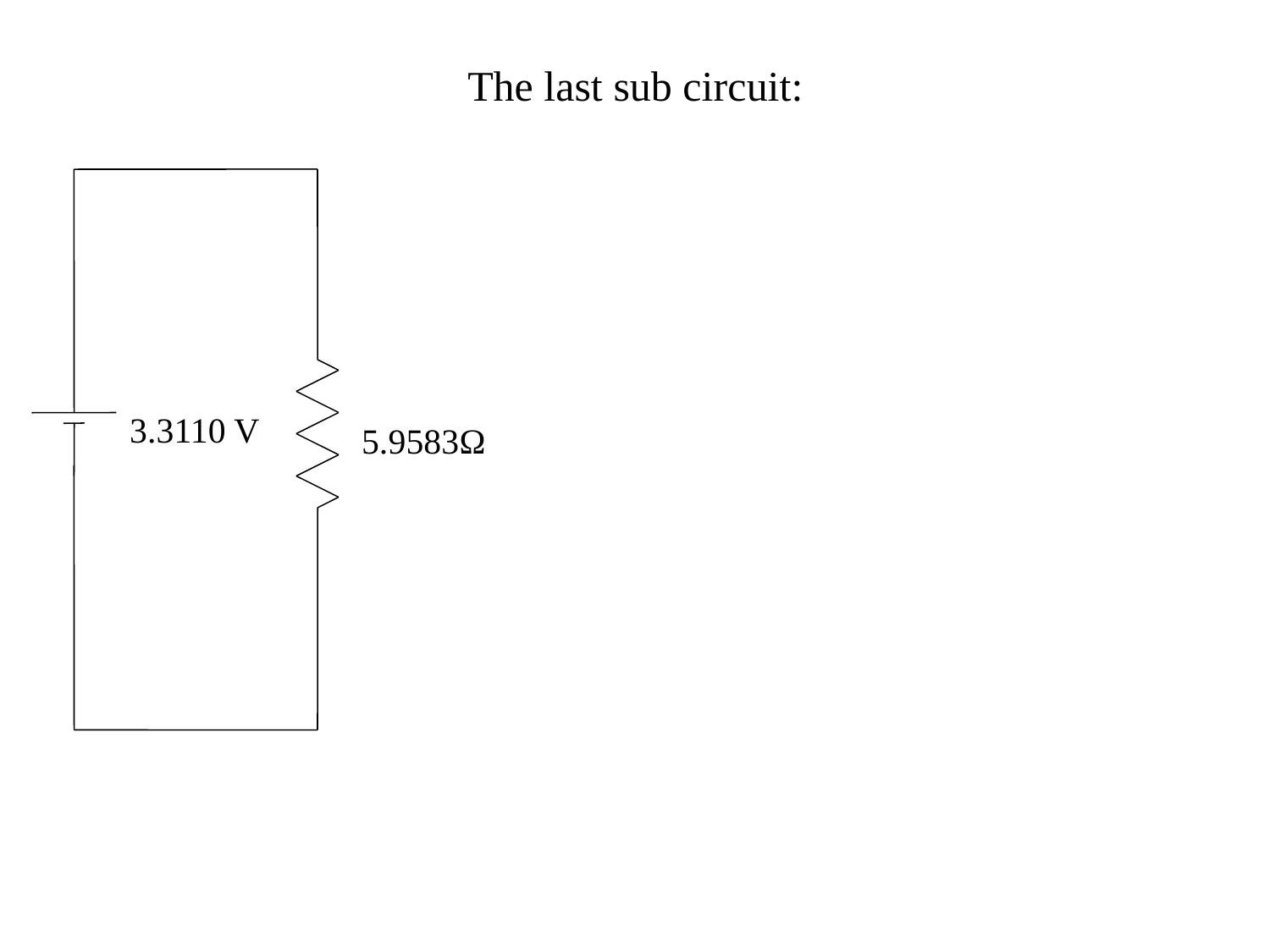

The last sub circuit:

3.3110 V

5.9583Ω